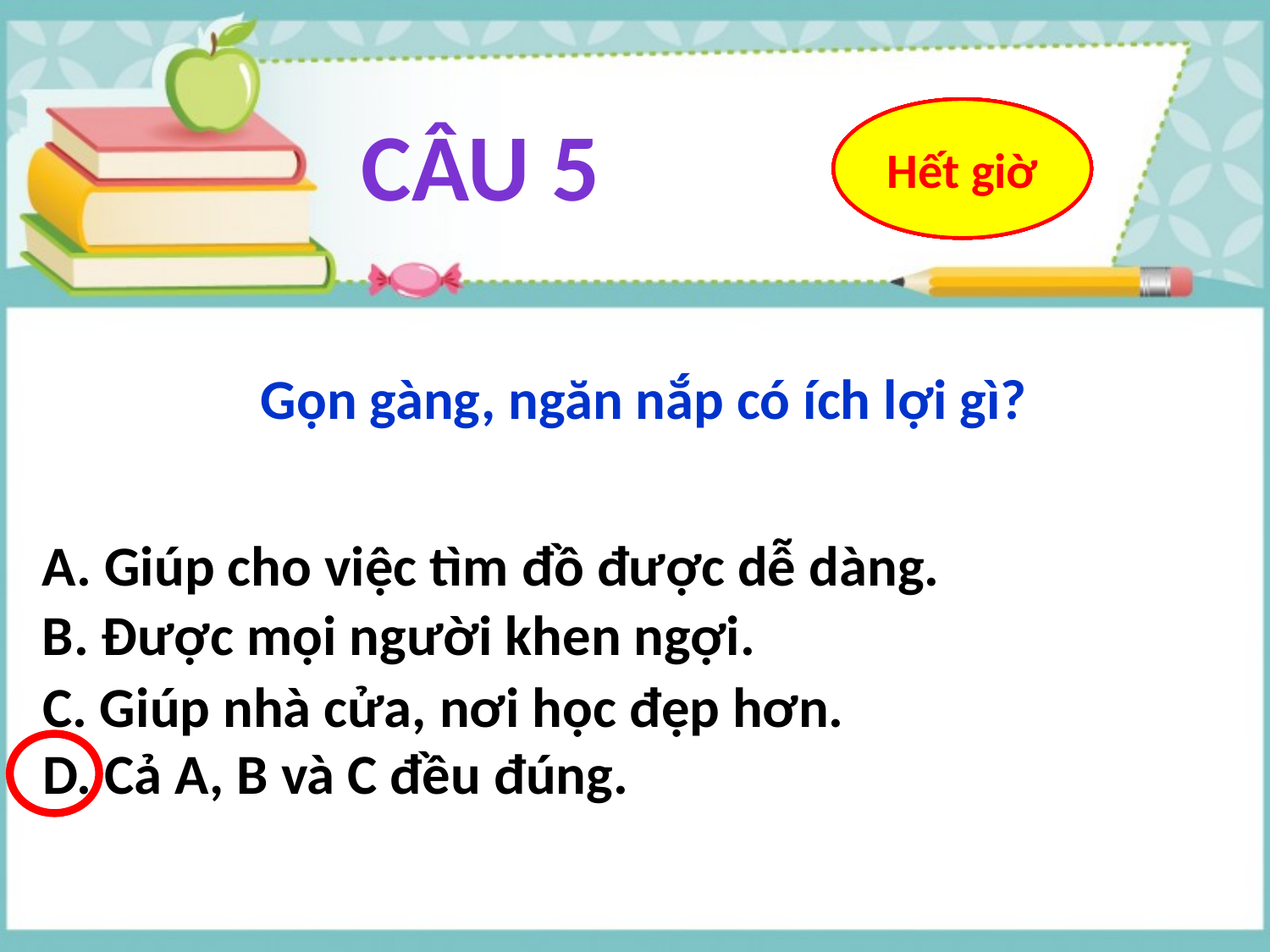

CÂU 5
10
9
8
7
6
5
4
3
2
1
Hết giờ
Gọn gàng, ngăn nắp có ích lợi gì?
A. Giúp cho việc tìm đồ được dễ dàng.
B. Được mọi người khen ngợi.
C. Giúp nhà cửa, nơi học đẹp hơn.
D. Cả A, B và C đều đúng.